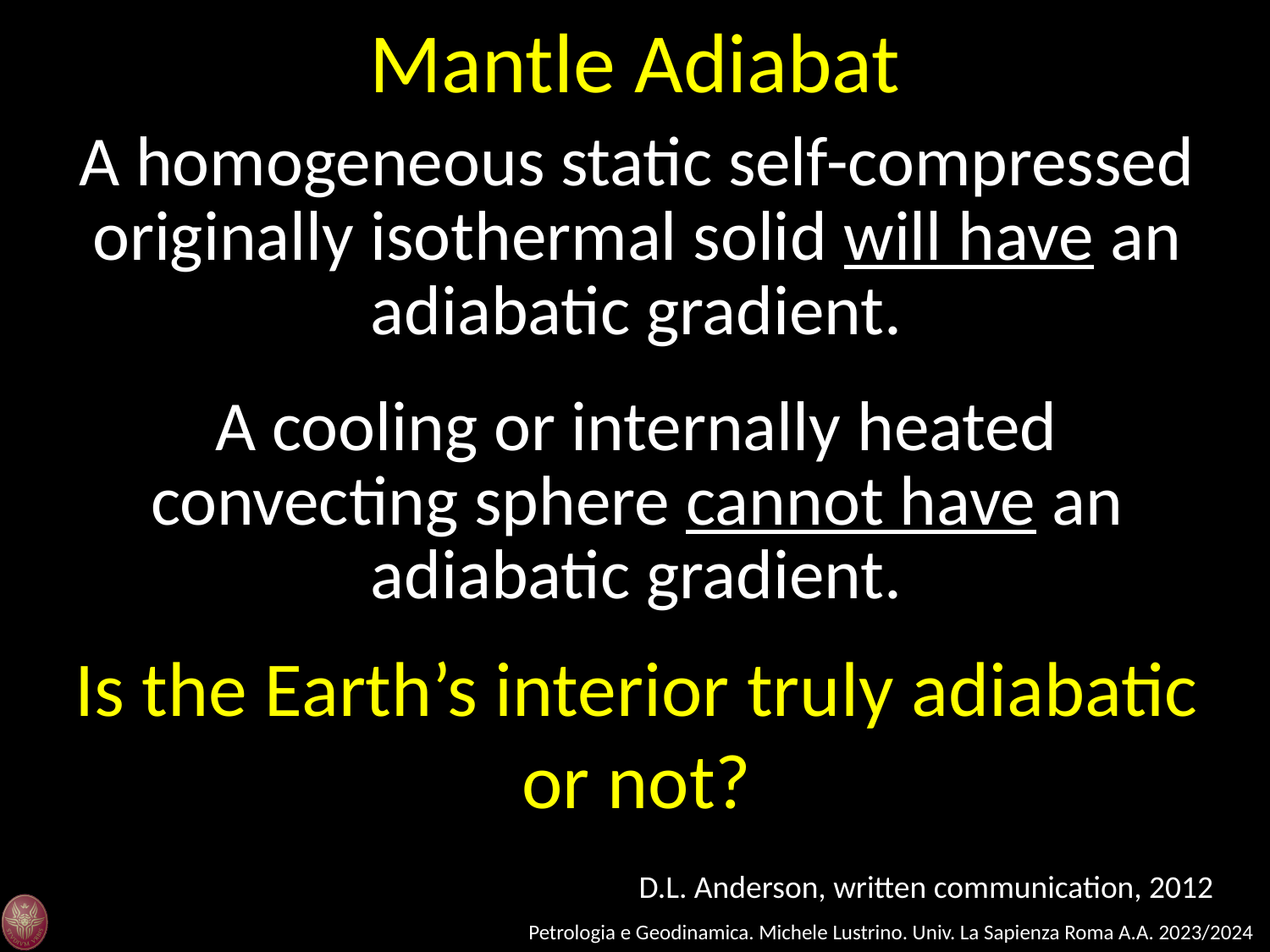

Mantle Adiabat
A homogeneous static self-compressed originally isothermal solid will have an adiabatic gradient.
A cooling or internally heated convecting sphere cannot have an adiabatic gradient.

Is the Earth’s interior truly adiabatic or not?
D.L. Anderson, written communication, 2012